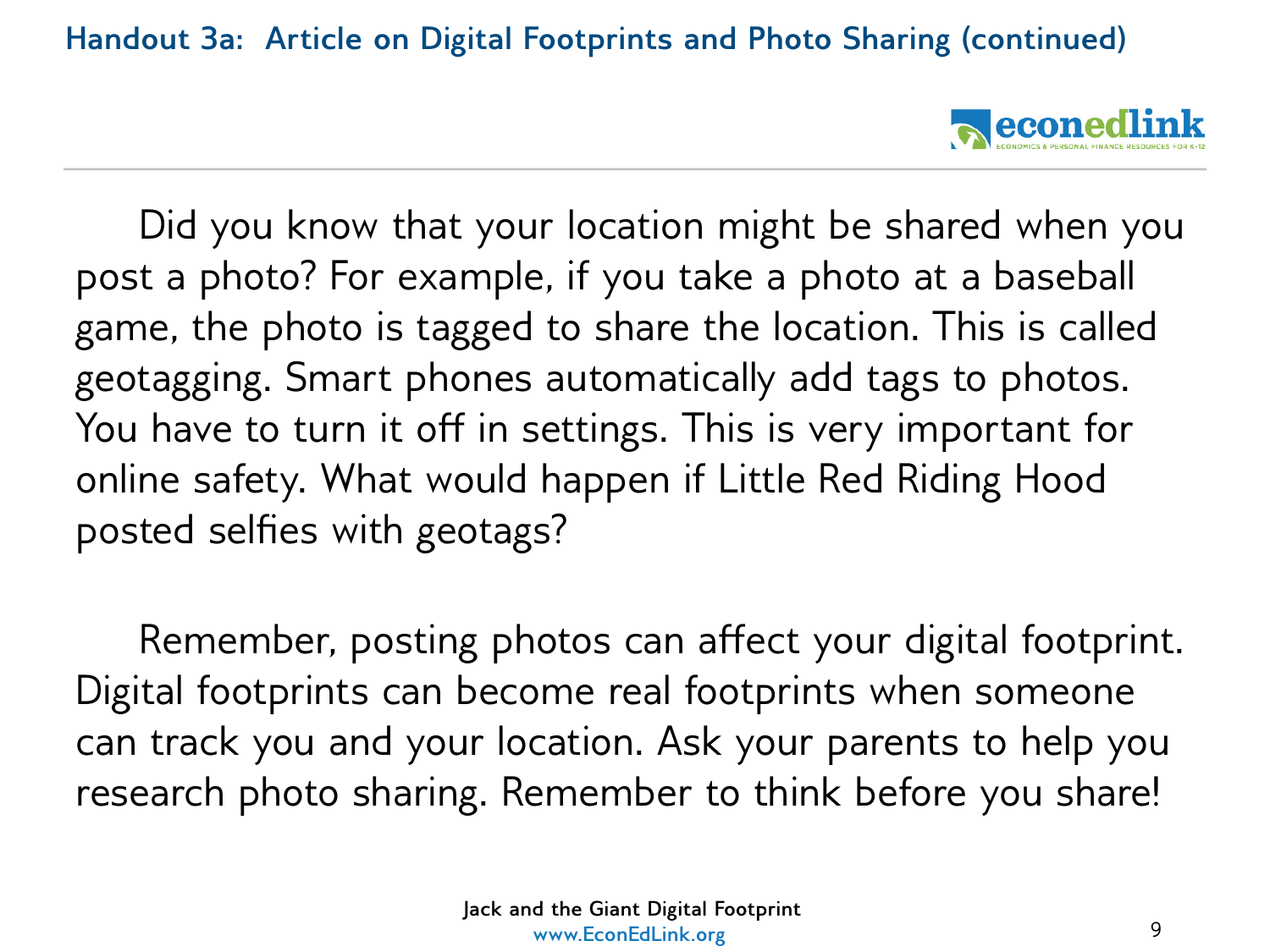

# Handout 3a:  Article on Digital Footprints and Photo Sharing (continued)
     Did you know that your location might be shared when you post a photo? For example, if you take a photo at a baseball game, the photo is tagged to share the location. This is called geotagging. Smart phones automatically add tags to photos. You have to turn it off in settings. This is very important for online safety. What would happen if Little Red Riding Hood posted selfies with geotags?
 
     Remember, posting photos can affect your digital footprint. Digital footprints can become real footprints when someone can track you and your location. Ask your parents to help you research photo sharing. Remember to think before you share!

Jack and the Giant Digital Footprint
www.EconEdLink.org
9